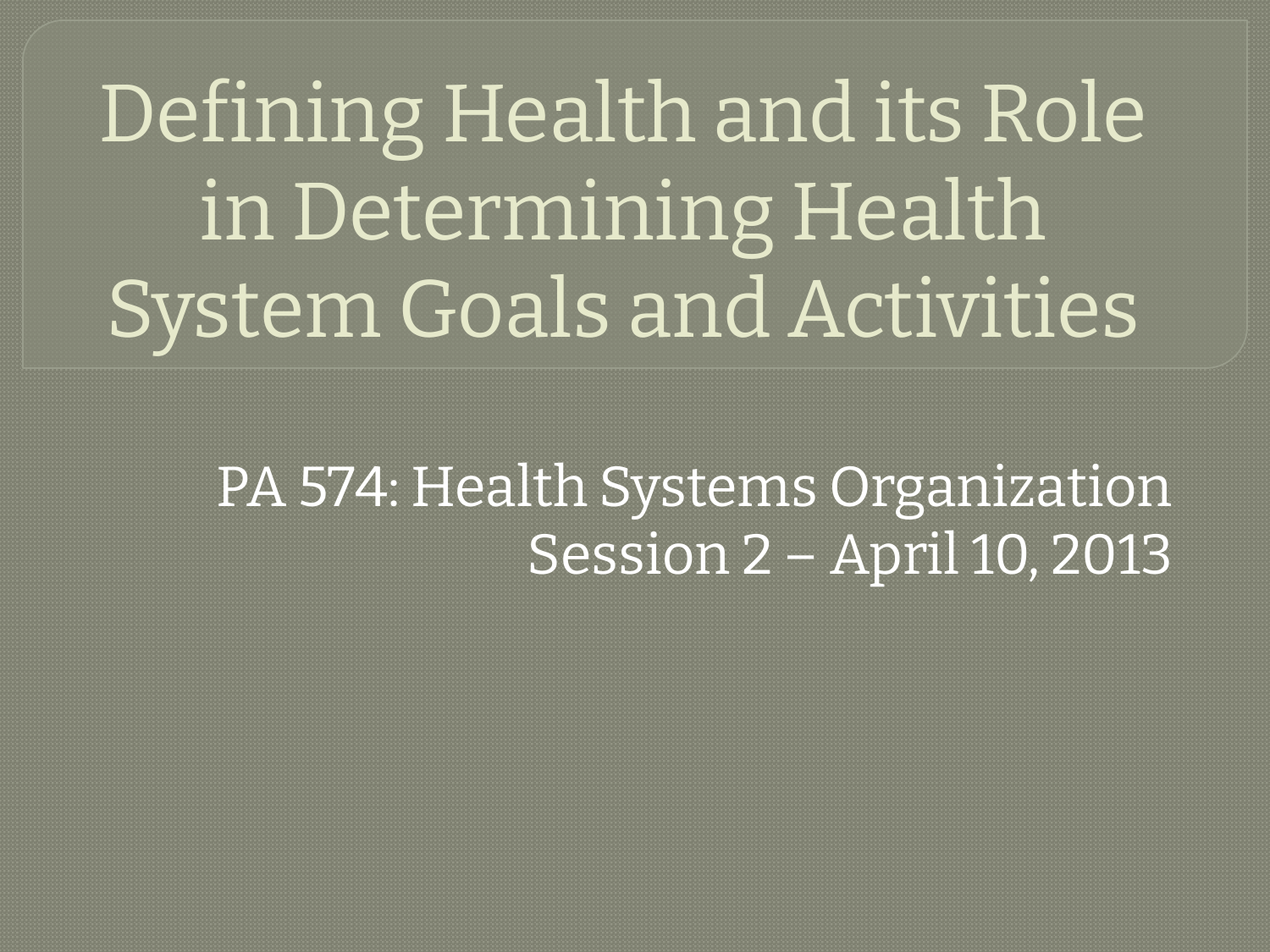

# Defining Health and its Role in Determining Health System Goals and Activities
PA 574: Health Systems Organization
Session 2 – April 10, 2013